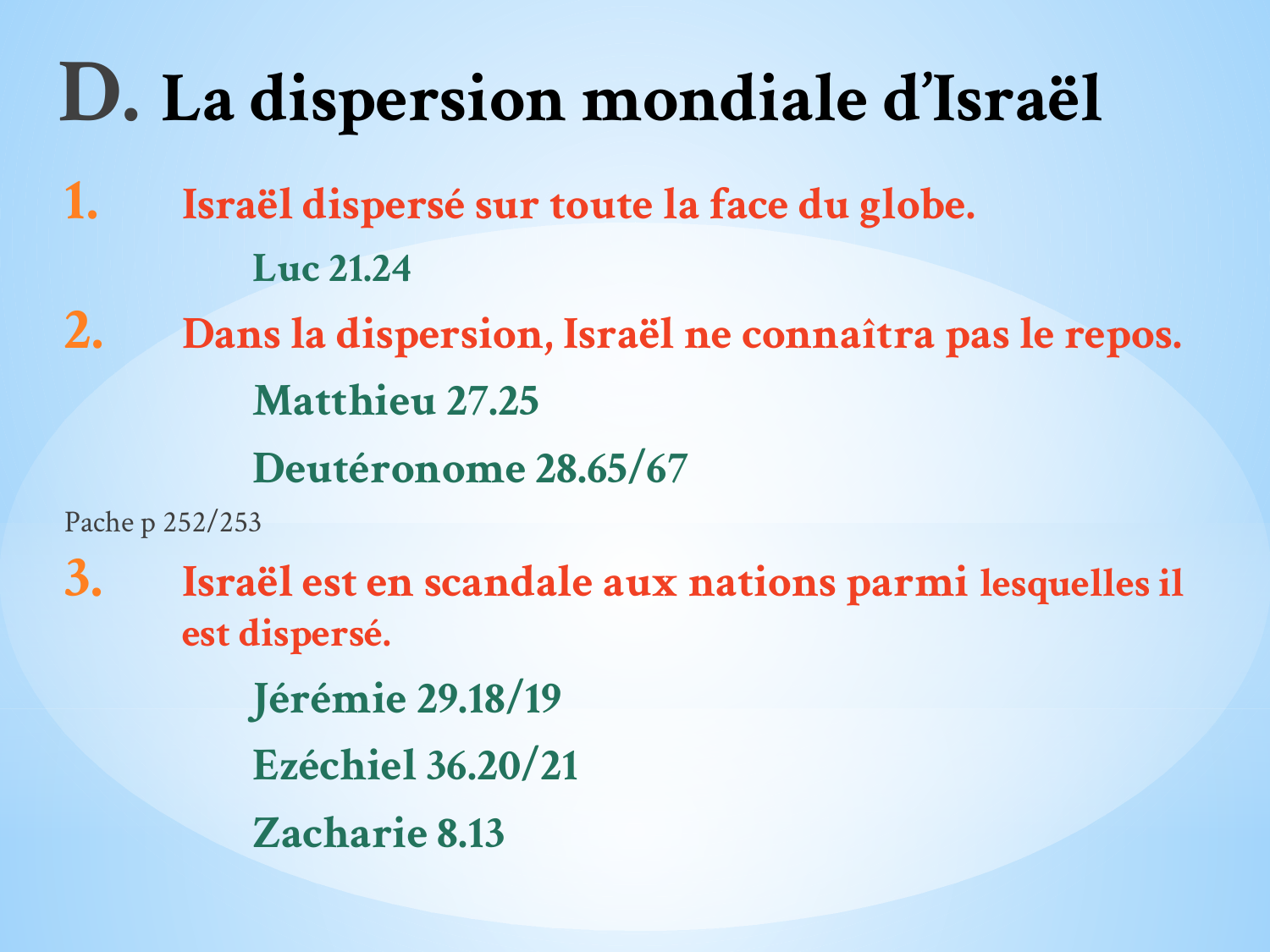

# La dispersion mondiale d’Israël
Israël dispersé sur toute la face du globe.
Luc 21.24
Dans la dispersion, Israël ne connaîtra pas le repos.
Matthieu 27.25
Deutéronome 28.65/67
Pache p 252/253
Israël est en scandale aux nations parmi lesquelles il est dispersé.
Jérémie 29.18/19
Ezéchiel 36.20/21
Zacharie 8.13